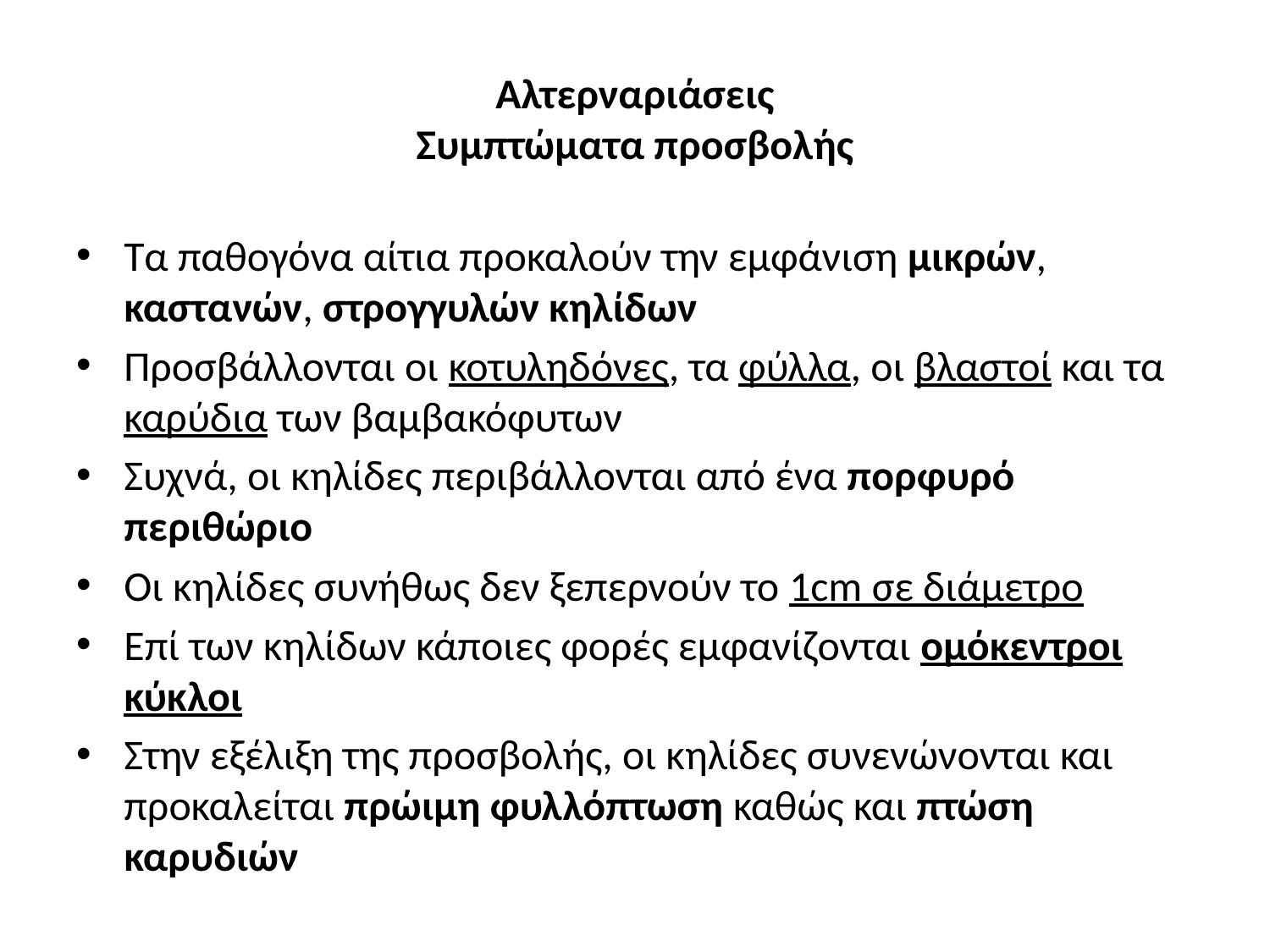

# Αλτερναριάσεις Συμπτώματα προσβολής
Τα παθογόνα αίτια προκαλούν την εμφάνιση μικρών, καστανών, στρογγυλών κηλίδων
Προσβάλλονται οι κοτυληδόνες, τα φύλλα, οι βλαστοί και τα καρύδια των βαμβακόφυτων
Συχνά, οι κηλίδες περιβάλλονται από ένα πορφυρό περιθώριο
Οι κηλίδες συνήθως δεν ξεπερνούν το 1cm σε διάμετρο
Επί των κηλίδων κάποιες φορές εμφανίζονται ομόκεντροι κύκλοι
Στην εξέλιξη της προσβολής, οι κηλίδες συνενώνονται και προκαλείται πρώιμη φυλλόπτωση καθώς και πτώση καρυδιών